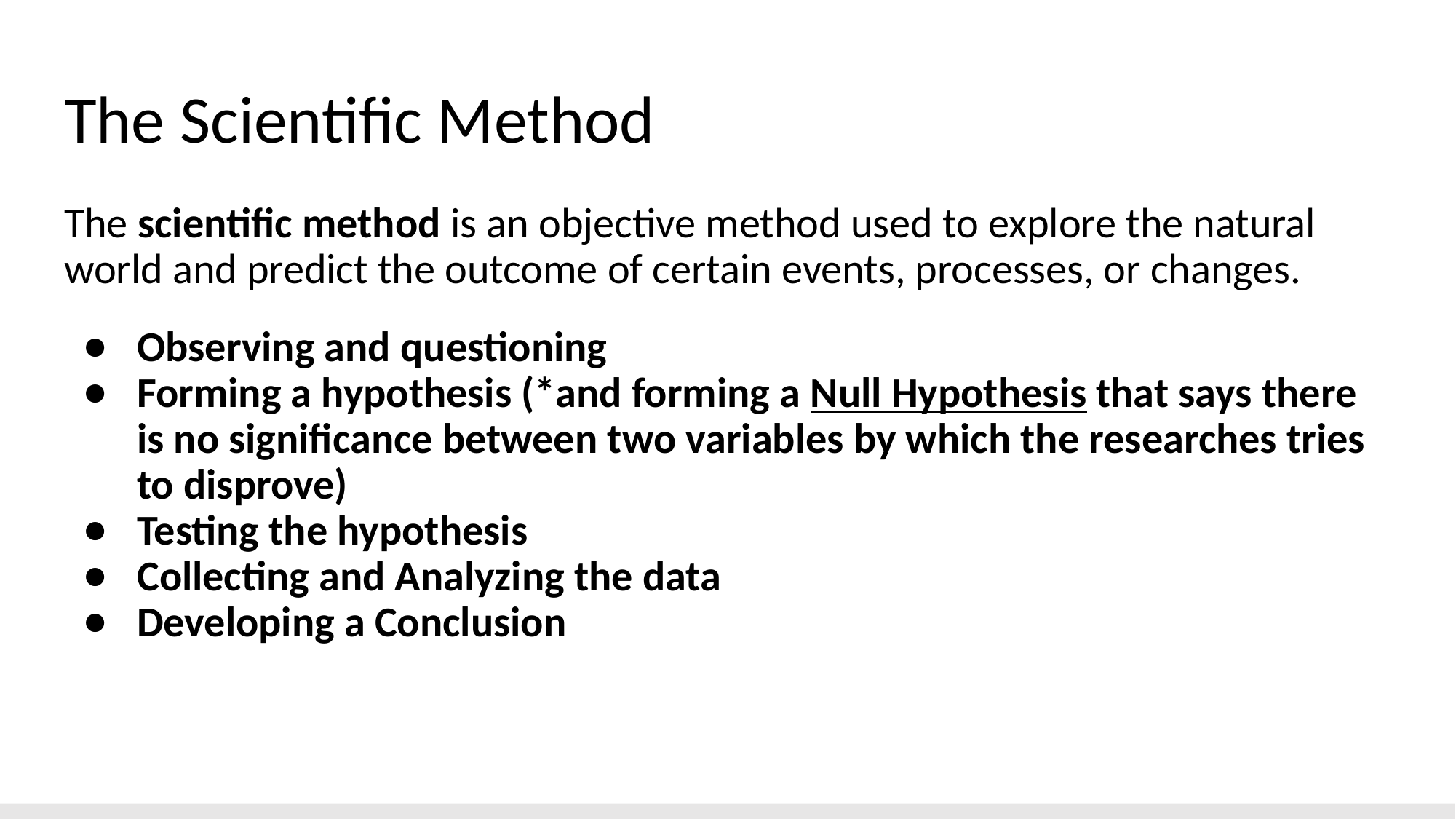

# The Scientific Method
The scientific method is an objective method used to explore the natural world and predict the outcome of certain events, processes, or changes.
Observing and questioning
Forming a hypothesis (*and forming a Null Hypothesis that says there is no significance between two variables by which the researches tries to disprove)
Testing the hypothesis
Collecting and Analyzing the data
Developing a Conclusion